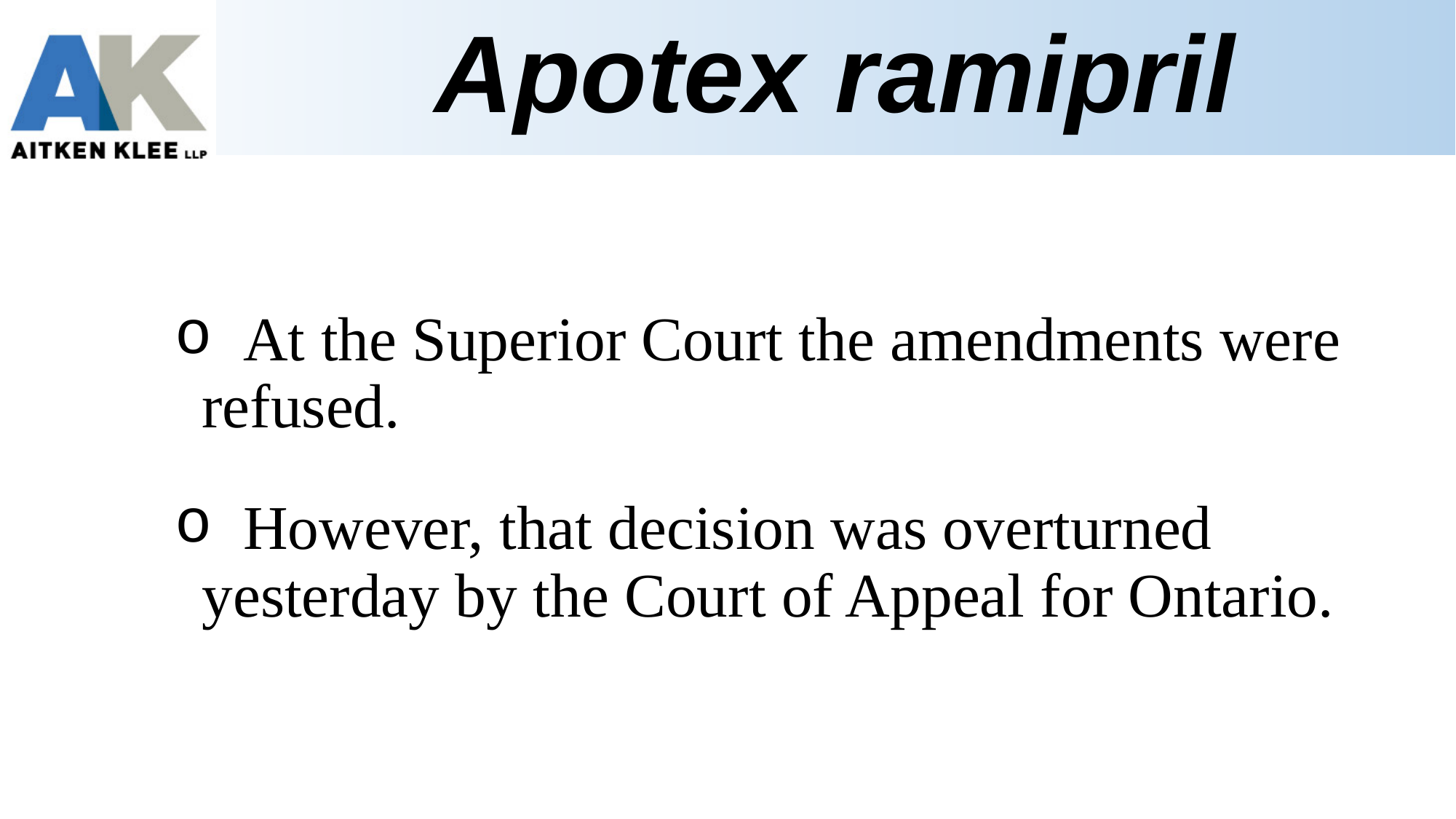

# Apotex ramipril

  At the Superior Court the amendments were refused.
  However, that decision was overturned yesterday by the Court of Appeal for Ontario.